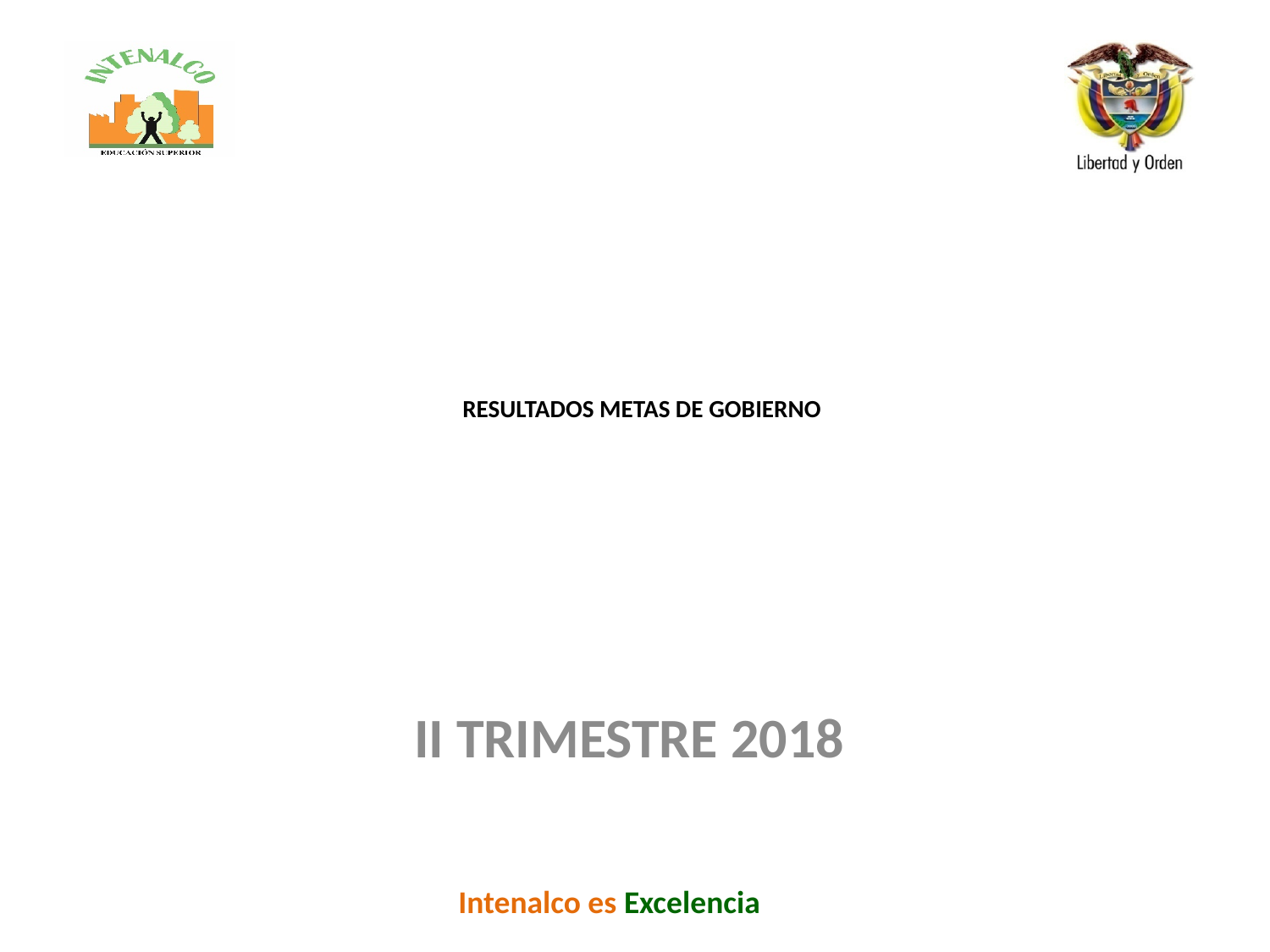

# RESULTADOS METAS DE GOBIERNO
II TRIMESTRE 2018
Intenalco es Excelencia